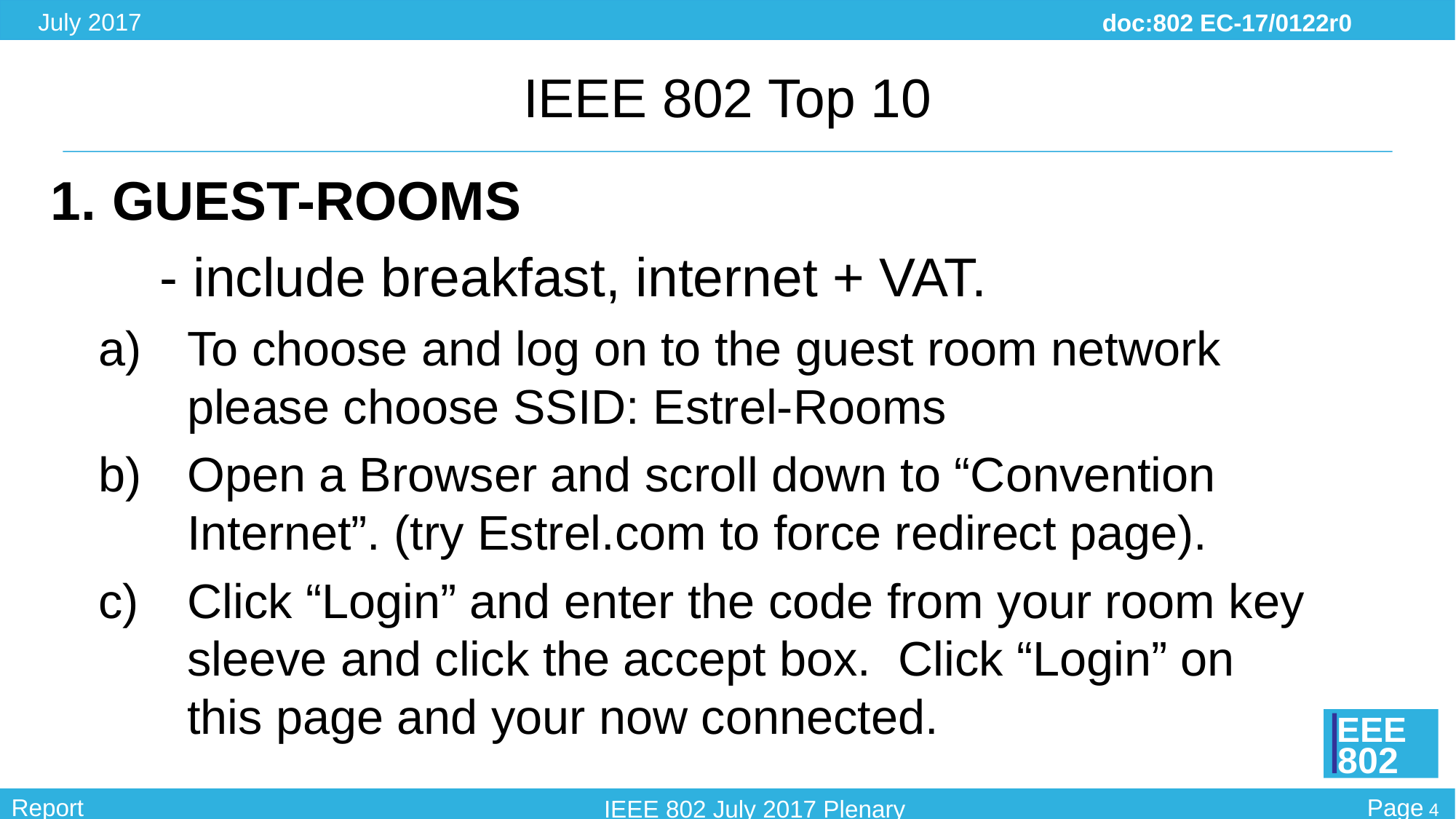

# IEEE 802 Top 10
GUEST-ROOMS
	- include breakfast, internet + VAT.
To choose and log on to the guest room network please choose SSID: Estrel-Rooms
Open a Browser and scroll down to “Convention Internet”. (try Estrel.com to force redirect page).
Click “Login” and enter the code from your room key sleeve and click the accept box.  Click “Login” on this page and your now connected.